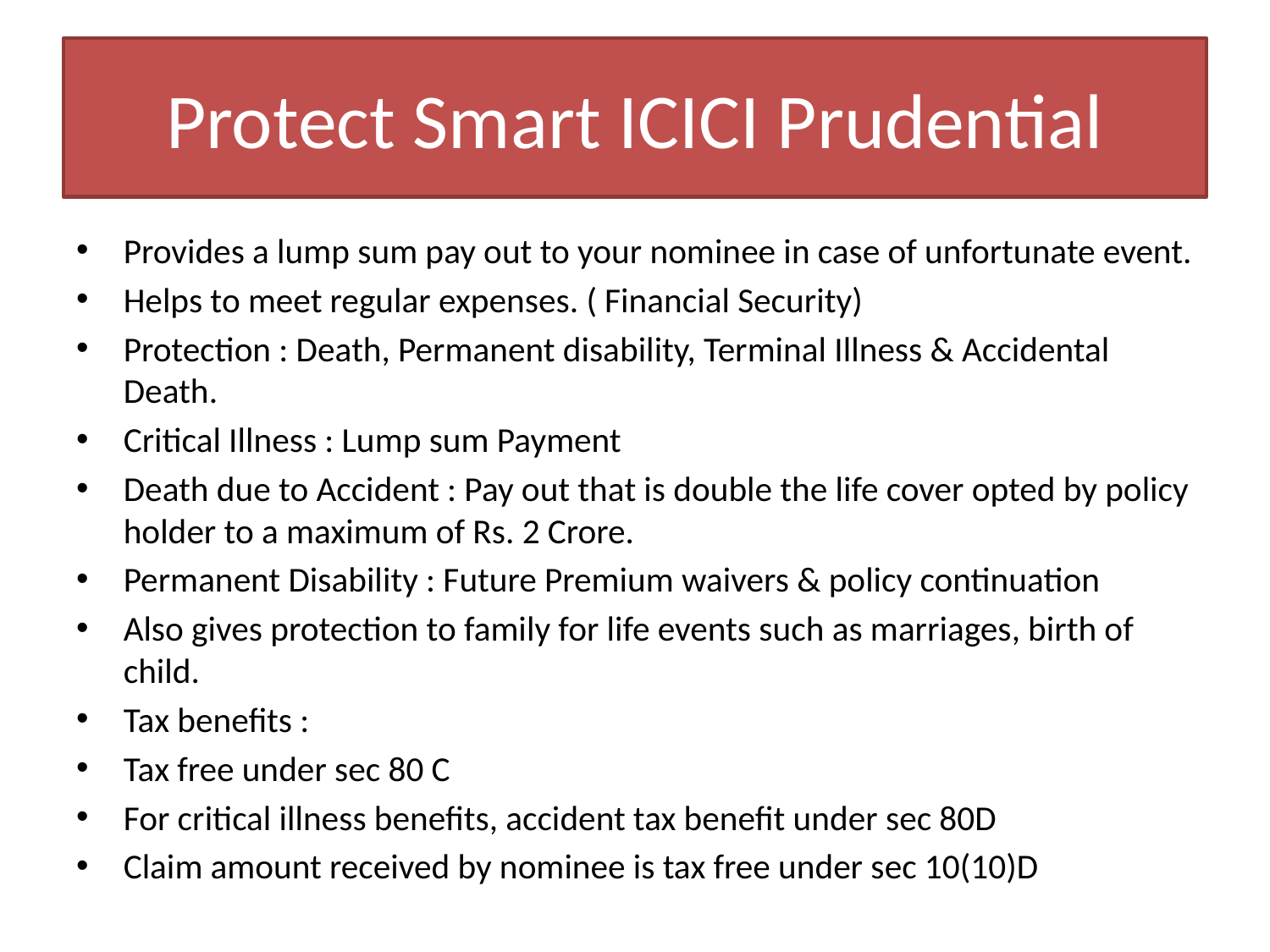

# Protect Smart ICICI Prudential
Provides a lump sum pay out to your nominee in case of unfortunate event.
Helps to meet regular expenses. ( Financial Security)
Protection : Death, Permanent disability, Terminal Illness & Accidental Death.
Critical Illness : Lump sum Payment
Death due to Accident : Pay out that is double the life cover opted by policy holder to a maximum of Rs. 2 Crore.
Permanent Disability : Future Premium waivers & policy continuation
Also gives protection to family for life events such as marriages, birth of child.
Tax benefits :
Tax free under sec 80 C
For critical illness benefits, accident tax benefit under sec 80D
Claim amount received by nominee is tax free under sec 10(10)D